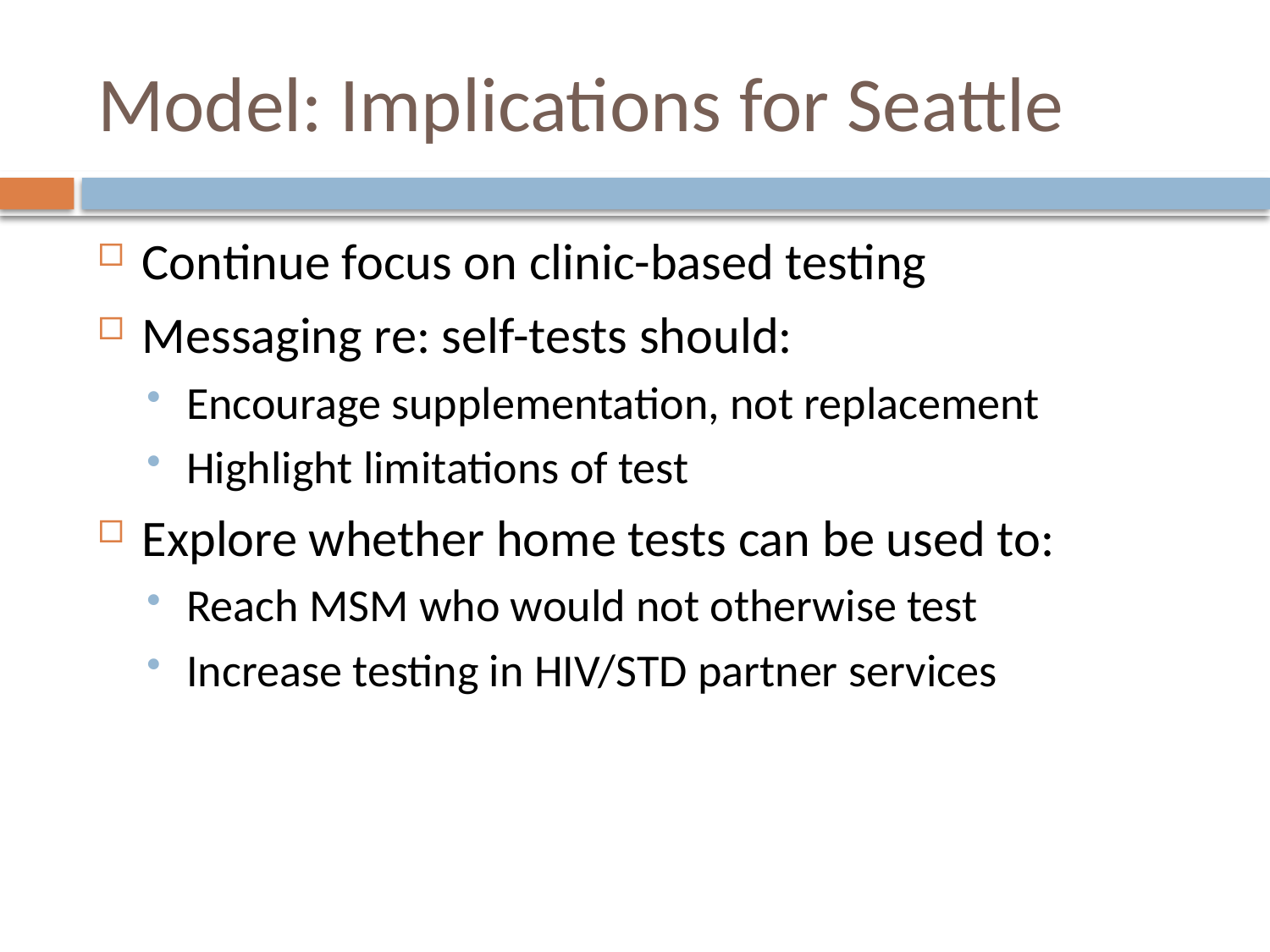

# Model: Implications for Seattle
Continue focus on clinic-based testing
Messaging re: self-tests should:
Encourage supplementation, not replacement
Highlight limitations of test
Explore whether home tests can be used to:
Reach MSM who would not otherwise test
Increase testing in HIV/STD partner services